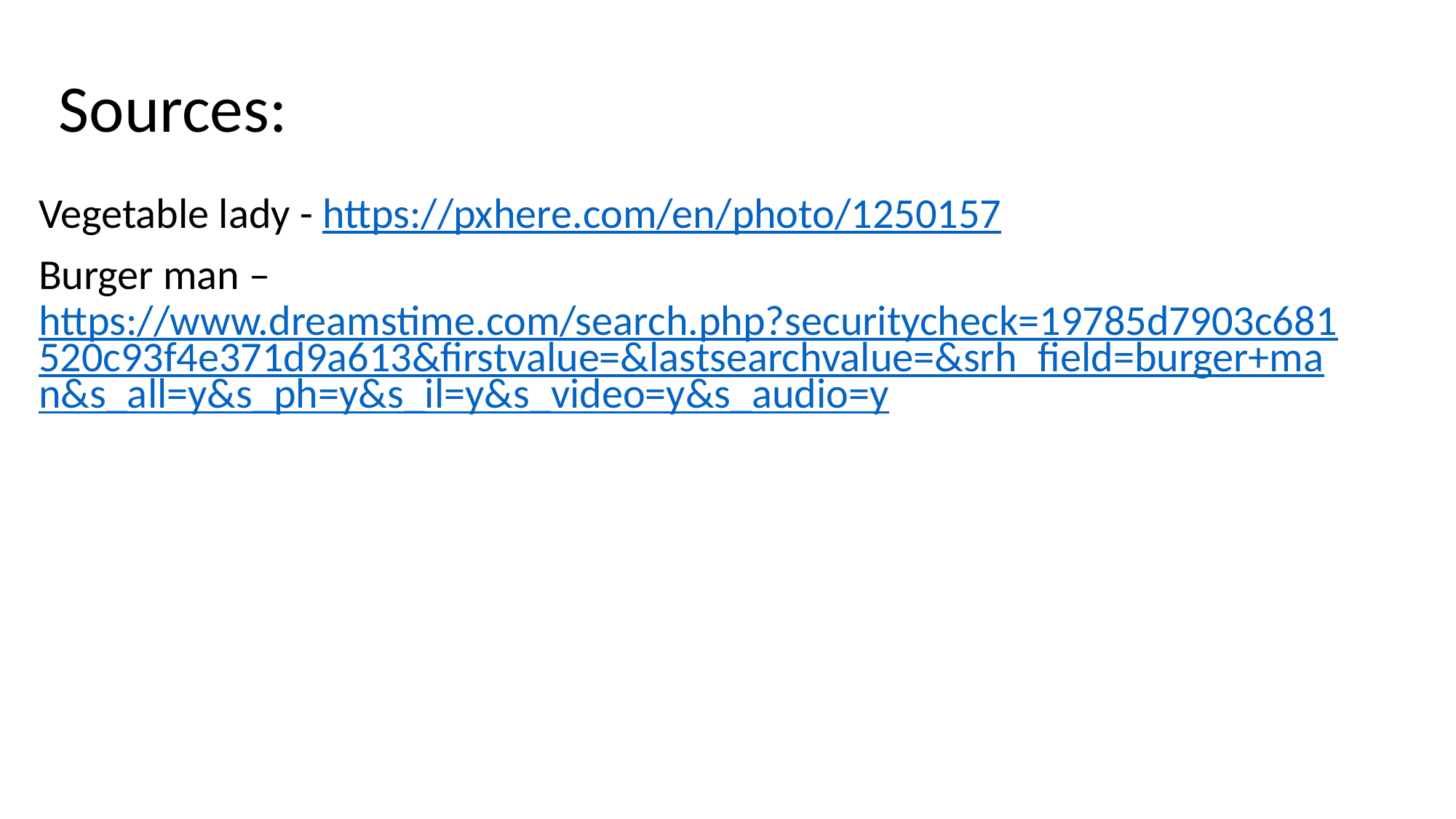

# Sources:
Vegetable lady - https://pxhere.com/en/photo/1250157
Burger man – https://www.dreamstime.com/search.php?securitycheck=19785d7903c681520c93f4e371d9a613&firstvalue=&lastsearchvalue=&srh_field=burger+man&s_all=y&s_ph=y&s_il=y&s_video=y&s_audio=y